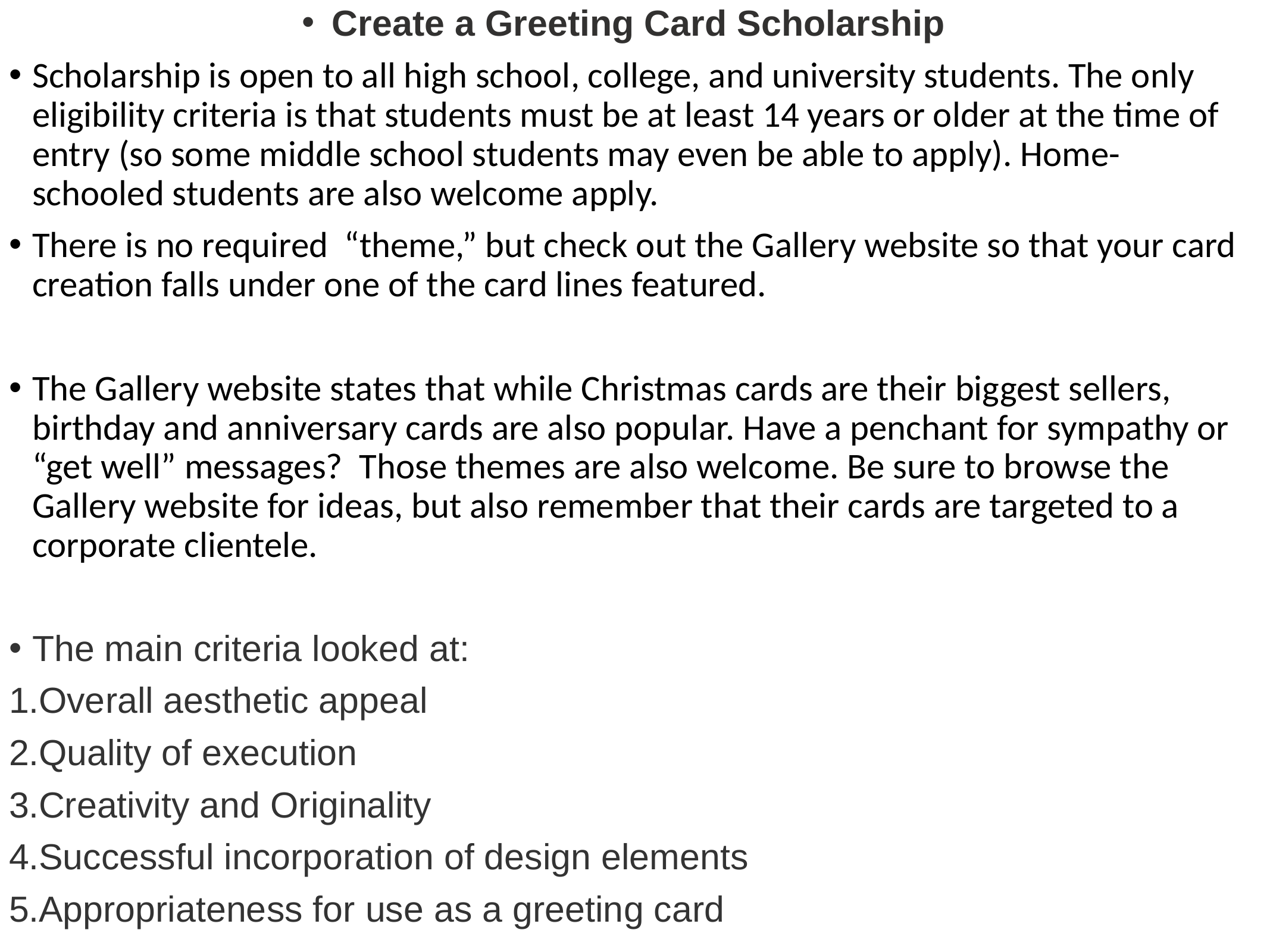

Create a Greeting Card Scholarship
Scholarship is open to all high school, college, and university students. The only eligibility criteria is that students must be at least 14 years or older at the time of entry (so some middle school students may even be able to apply). Home-schooled students are also welcome apply.
There is no required  “theme,” but check out the Gallery website so that your card creation falls under one of the card lines featured.

The Gallery website states that while Christmas cards are their biggest sellers, birthday and anniversary cards are also popular. Have a penchant for sympathy or “get well” messages?  Those themes are also welcome. Be sure to browse the Gallery website for ideas, but also remember that their cards are targeted to a corporate clientele.

The main criteria looked at:
Overall aesthetic appeal
Quality of execution
Creativity and Originality
Successful incorporation of design elements
Appropriateness for use as a greeting card

#